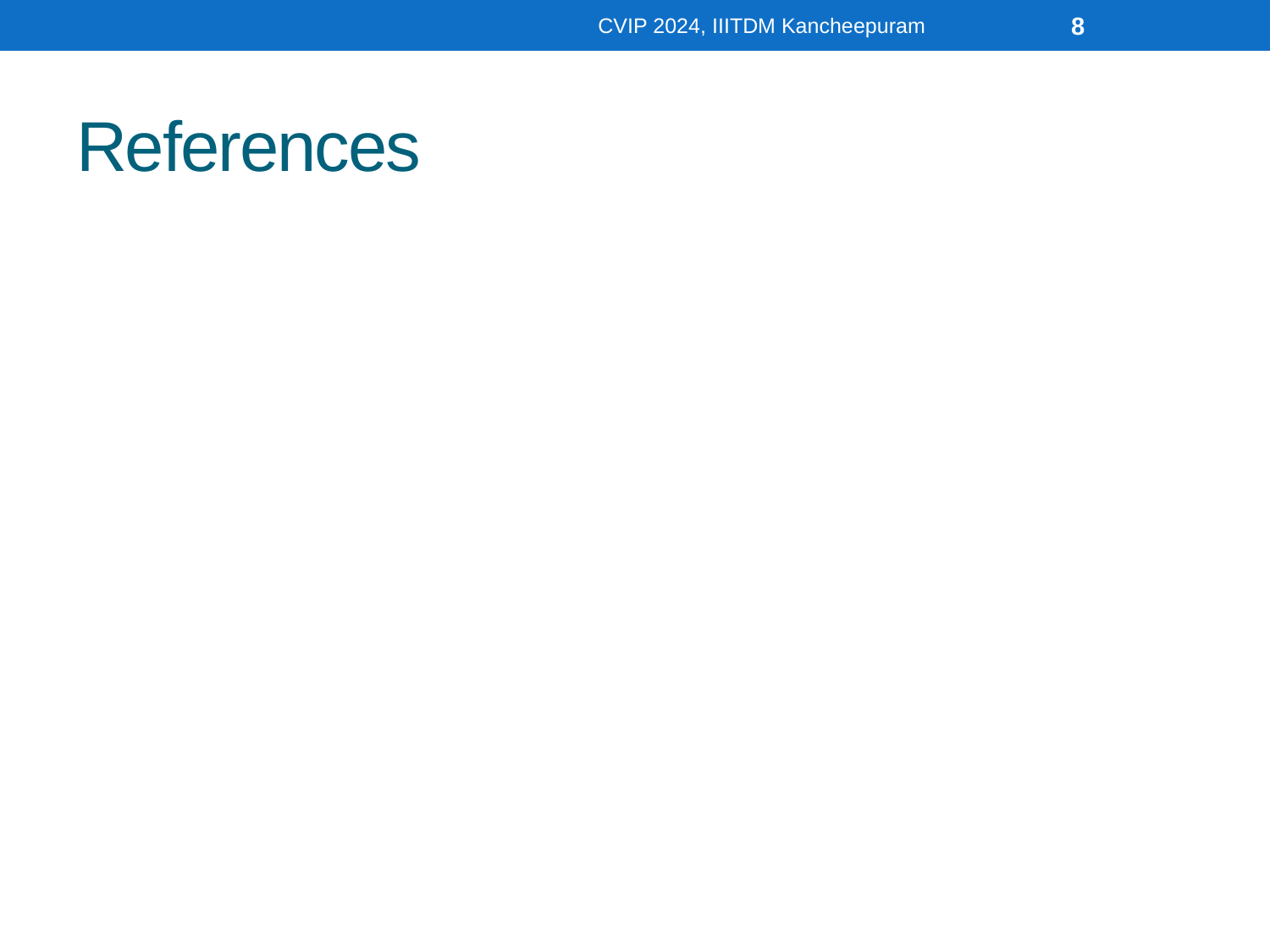

CVIP 2024, IIITDM Kancheepuram
8
# References